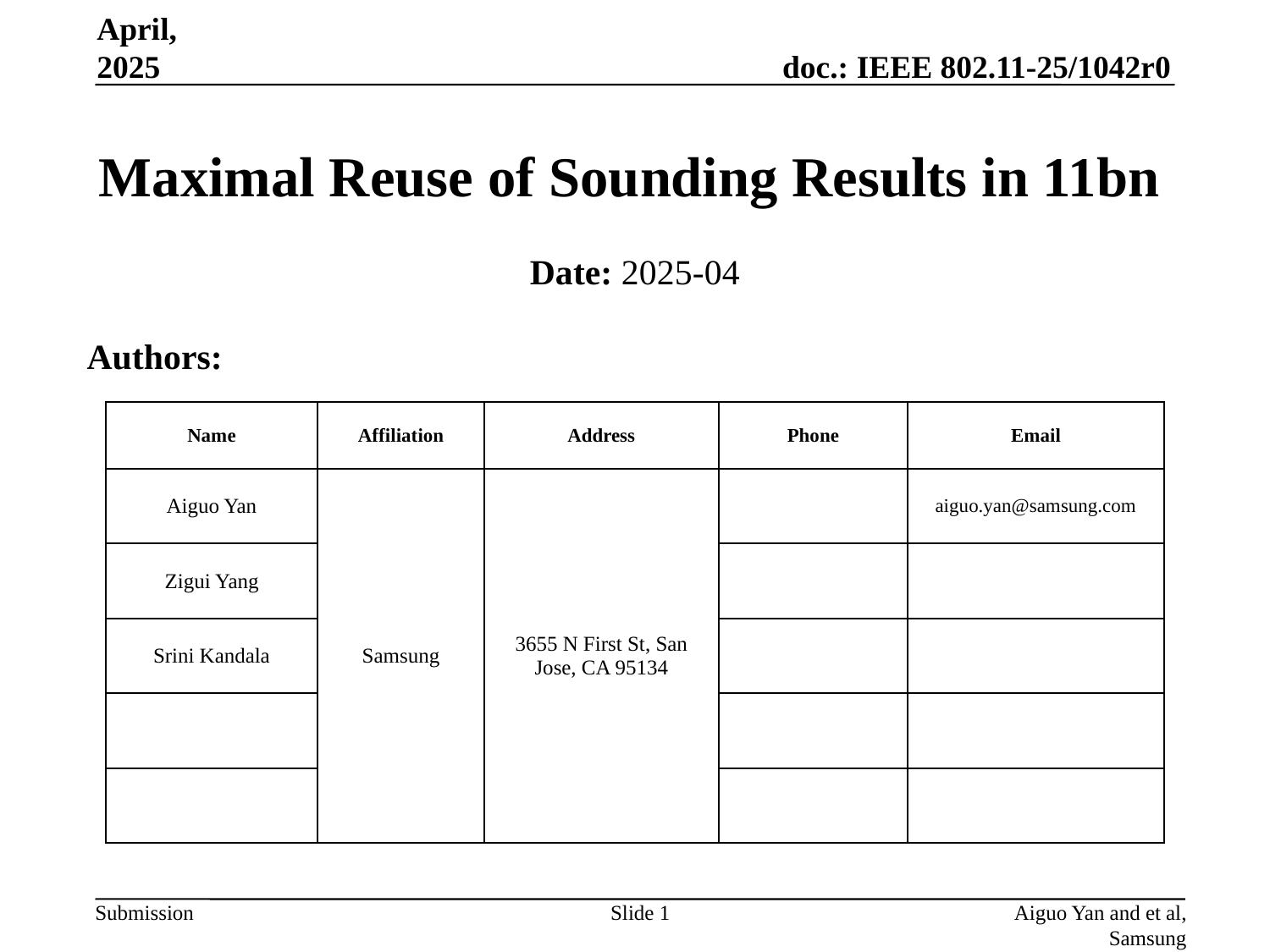

April, 2025
# Maximal Reuse of Sounding Results in 11bn
Date: 2025-04
Authors:
| Name | Affiliation | Address | Phone | Email |
| --- | --- | --- | --- | --- |
| Aiguo Yan | Samsung | 3655 N First St, San Jose, CA 95134 |  | aiguo.yan@samsung.com |
| Zigui Yang |  |  |  |  |
| Srini Kandala |  |  |  |  |
|  |  |  |  |  |
|  |  |  |  |  |
Slide 1
Aiguo Yan and et al, Samsung